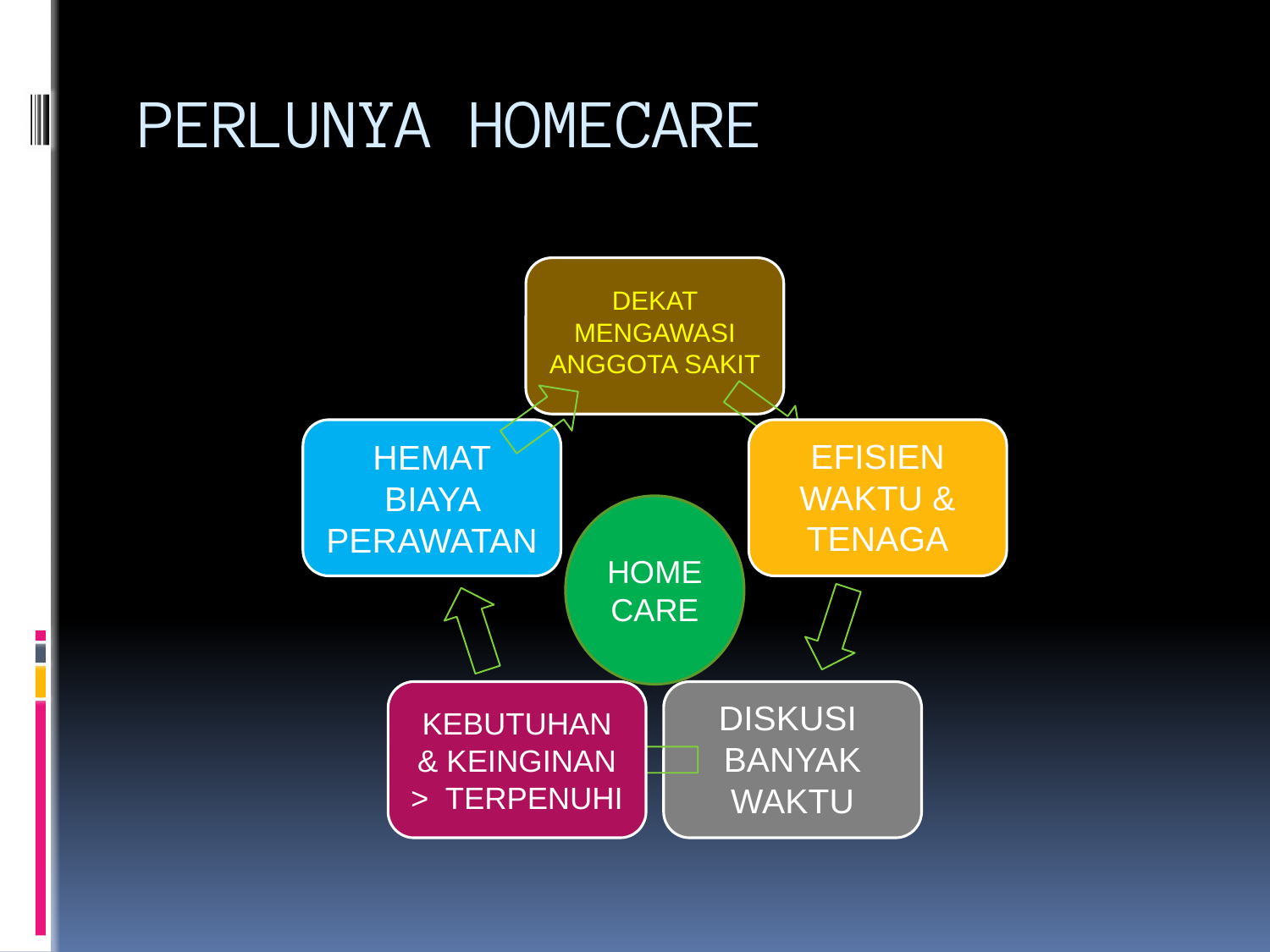

# PERLUNYA HOMECARE
DEKAT MENGAWASI ANGGOTA SAKIT
KEBUTUHAN & KEINGINAN >  TERPENUHI
HEMAT BIAYA PERAWATAN
EFISIEN WAKTU & TENAGA
DISKUSI  BANYAK WAKTU
HOMECARE